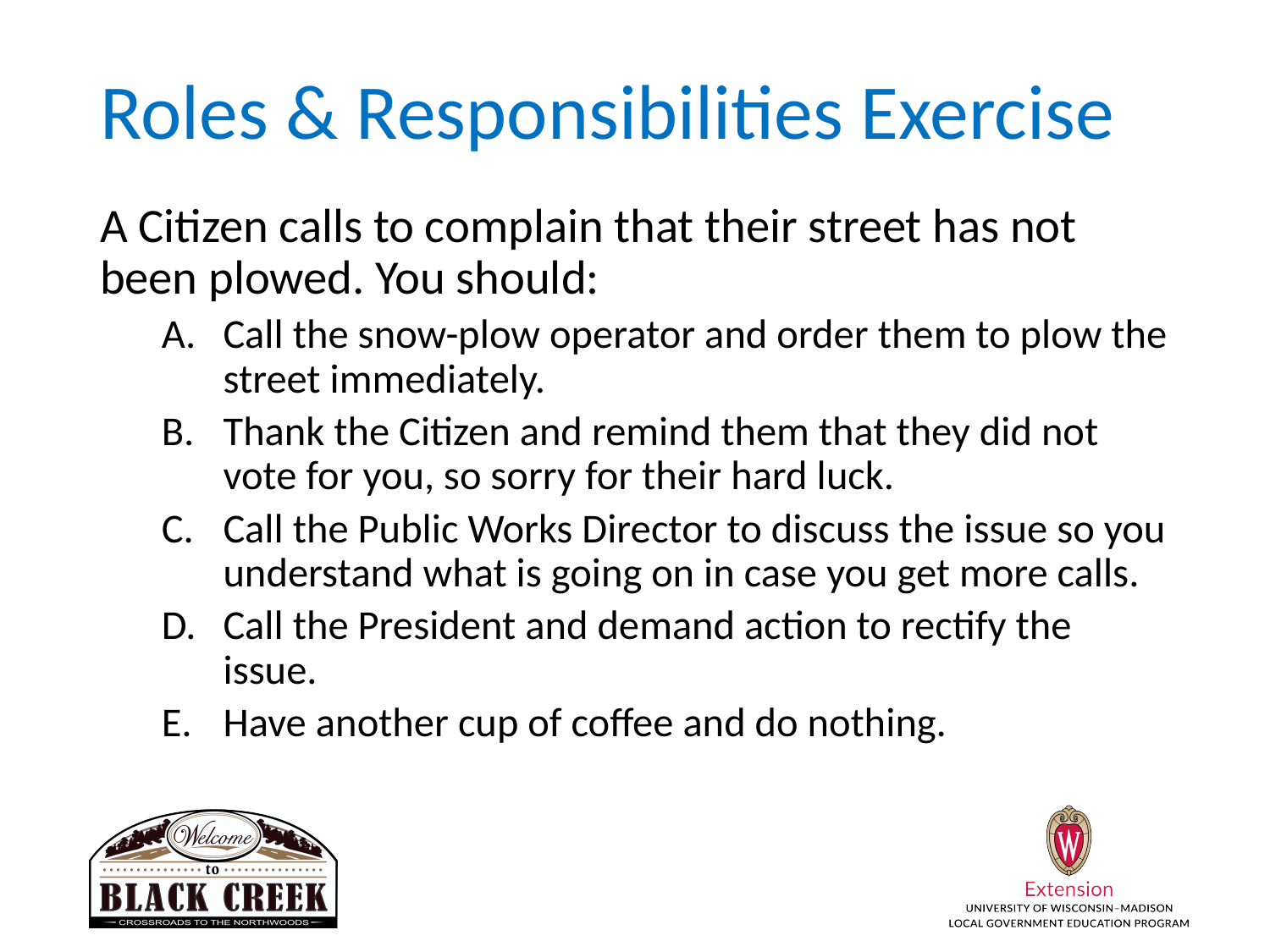

# Roles & Responsibilities Exercise
A Citizen calls to complain that their street has not been plowed. You should:
Call the snow-plow operator and order them to plow the street immediately.
Thank the Citizen and remind them that they did not vote for you, so sorry for their hard luck.
Call the Public Works Director to discuss the issue so you understand what is going on in case you get more calls.
Call the President and demand action to rectify the issue.
Have another cup of coffee and do nothing.